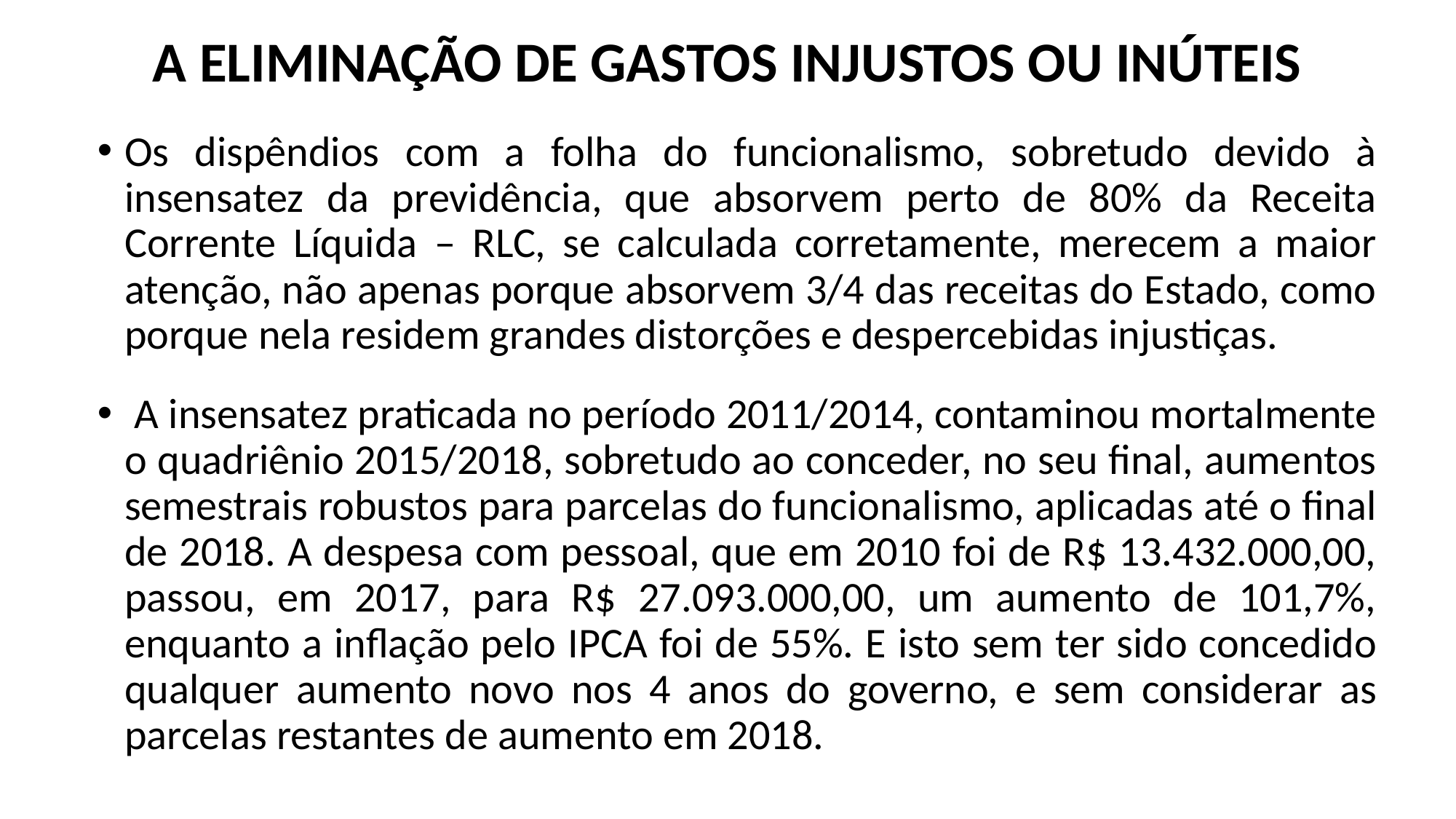

# A ELIMINAÇÃO DE GASTOS INJUSTOS OU INÚTEIS
Os dispêndios com a folha do funcionalismo, sobretudo devido à insensatez da previdência, que absorvem perto de 80% da Receita Corrente Líquida – RLC, se calculada corretamente, merecem a maior atenção, não apenas porque absorvem 3/4 das receitas do Estado, como porque nela residem grandes distorções e despercebidas injustiças.
 A insensatez praticada no período 2011/2014, contaminou mortalmente o quadriênio 2015/2018, sobretudo ao conceder, no seu final, aumentos semestrais robustos para parcelas do funcionalismo, aplicadas até o final de 2018. A despesa com pessoal, que em 2010 foi de R$ 13.432.000,00, passou, em 2017, para R$ 27.093.000,00, um aumento de 101,7%, enquanto a inflação pelo IPCA foi de 55%. E isto sem ter sido concedido qualquer aumento novo nos 4 anos do governo, e sem considerar as parcelas restantes de aumento em 2018.